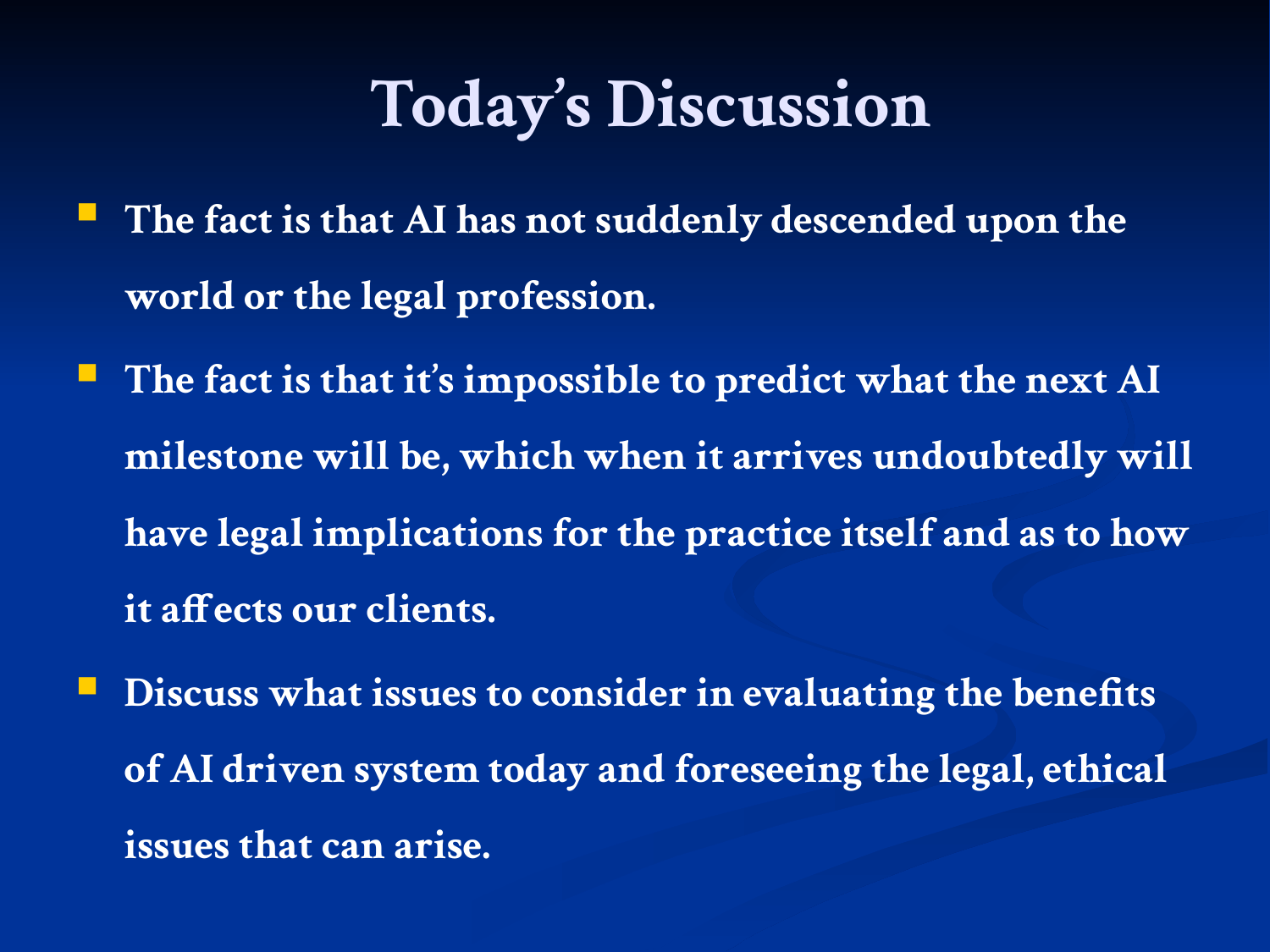

# Today’s Discussion
The fact is that AI has not suddenly descended upon the world or the legal profession.
The fact is that it’s impossible to predict what the next AI milestone will be, which when it arrives undoubtedly will have legal implications for the practice itself and as to how it affects our clients.
Discuss what issues to consider in evaluating the benefits of AI driven system today and foreseeing the legal, ethical issues that can arise.